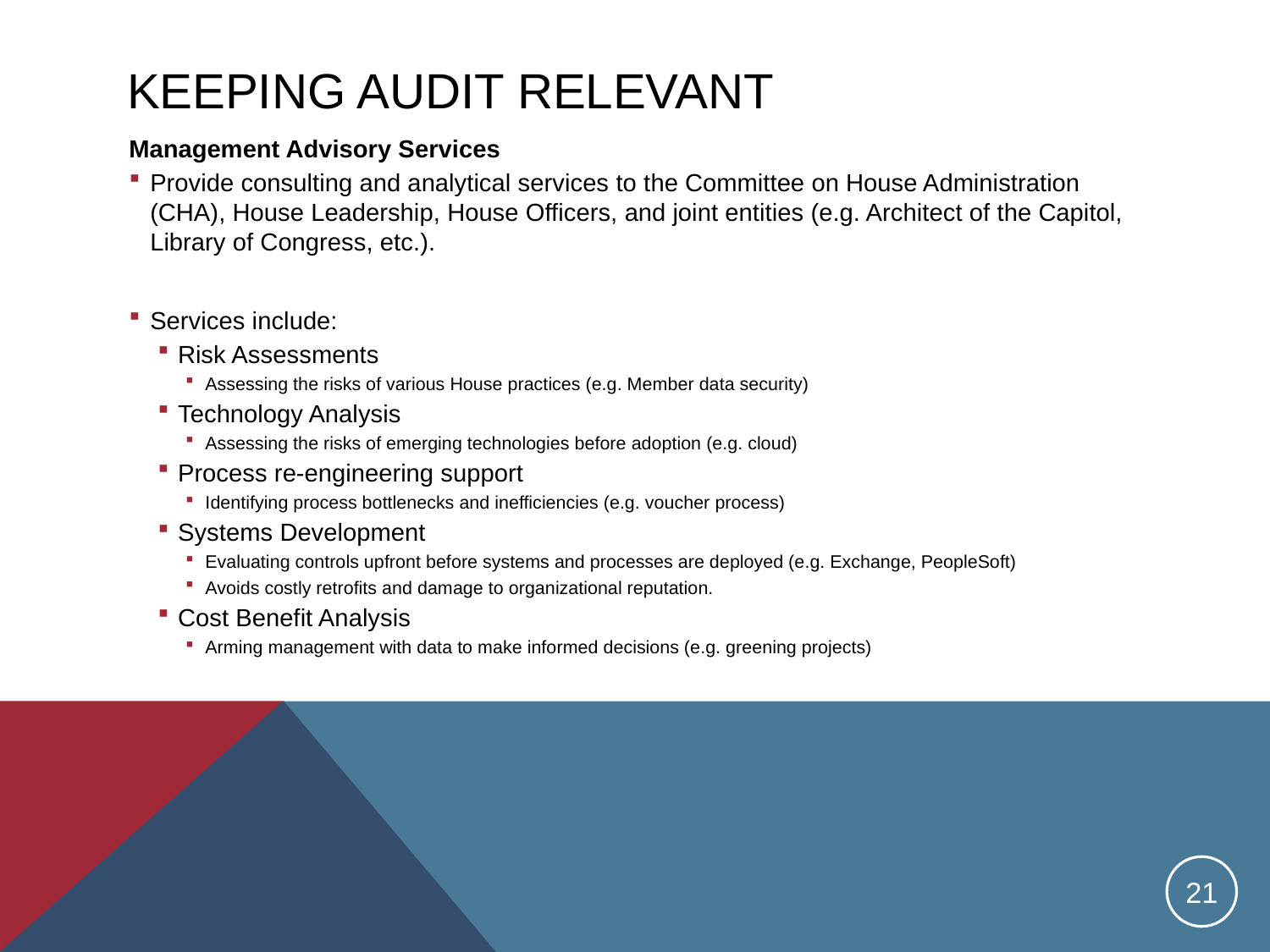

# Keeping Audit Relevant
Management Advisory Services
Provide consulting and analytical services to the Committee on House Administration (CHA), House Leadership, House Officers, and joint entities (e.g. Architect of the Capitol, Library of Congress, etc.).

Services include:
Risk Assessments
Assessing the risks of various House practices (e.g. Member data security)
Technology Analysis
Assessing the risks of emerging technologies before adoption (e.g. cloud)
Process re-engineering support
Identifying process bottlenecks and inefficiencies (e.g. voucher process)
Systems Development
Evaluating controls upfront before systems and processes are deployed (e.g. Exchange, PeopleSoft)
Avoids costly retrofits and damage to organizational reputation.
Cost Benefit Analysis
Arming management with data to make informed decisions (e.g. greening projects)

21